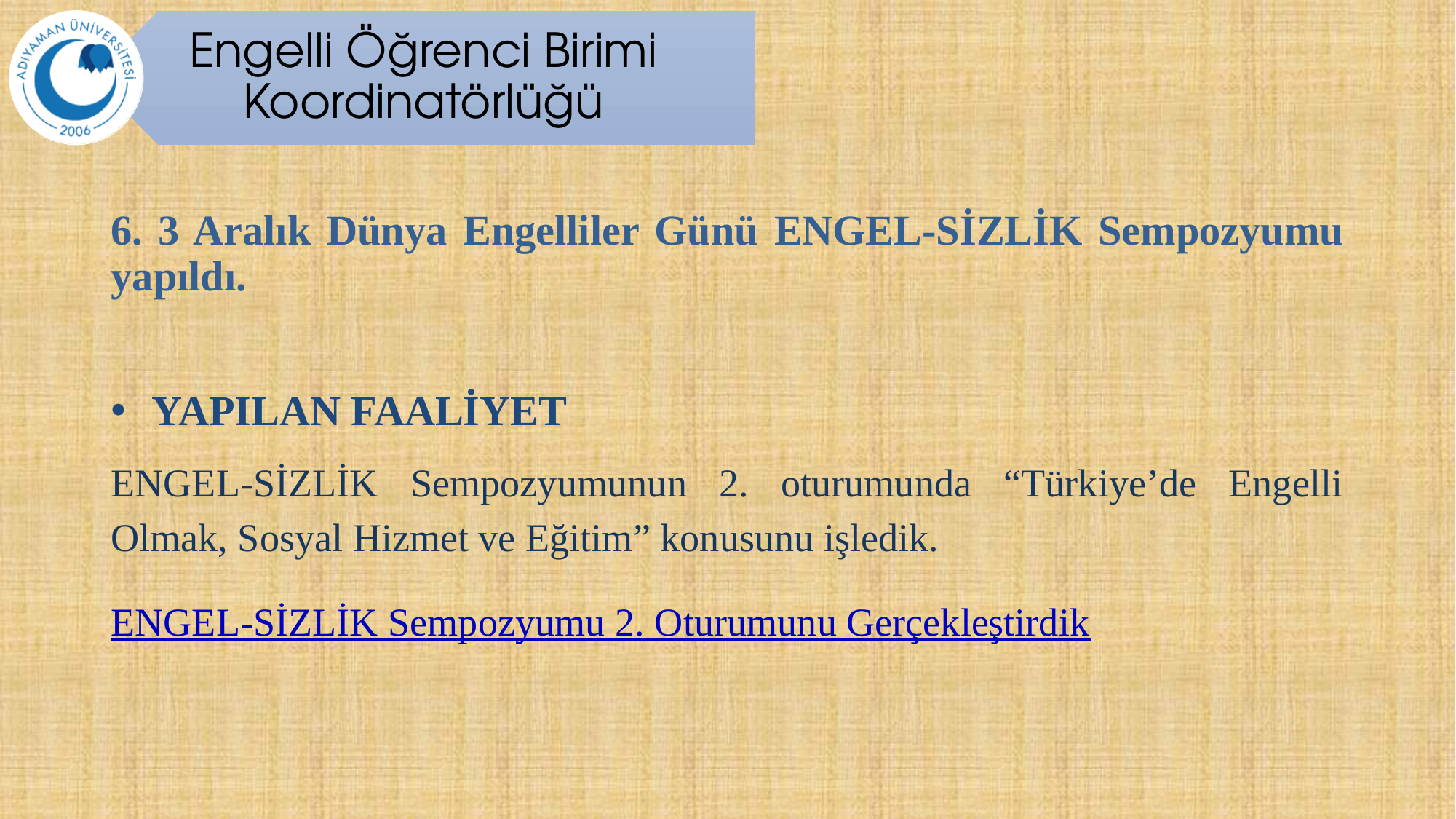

Engelli Öğrenci Birimi Koordinatörlüğü
6. 3 Aralık Dünya Engelliler Günü ENGEL-SİZLİK Sempozyumu yapıldı.

YAPILAN FAALİYET
ENGEL-SİZLİK Sempozyumunun 2. oturumunda “Türkiye’de Engelli Olmak, Sosyal Hizmet ve Eğitim” konusunu işledik.
ENGEL-SİZLİK Sempozyumu 2. Oturumunu Gerçekleştirdik